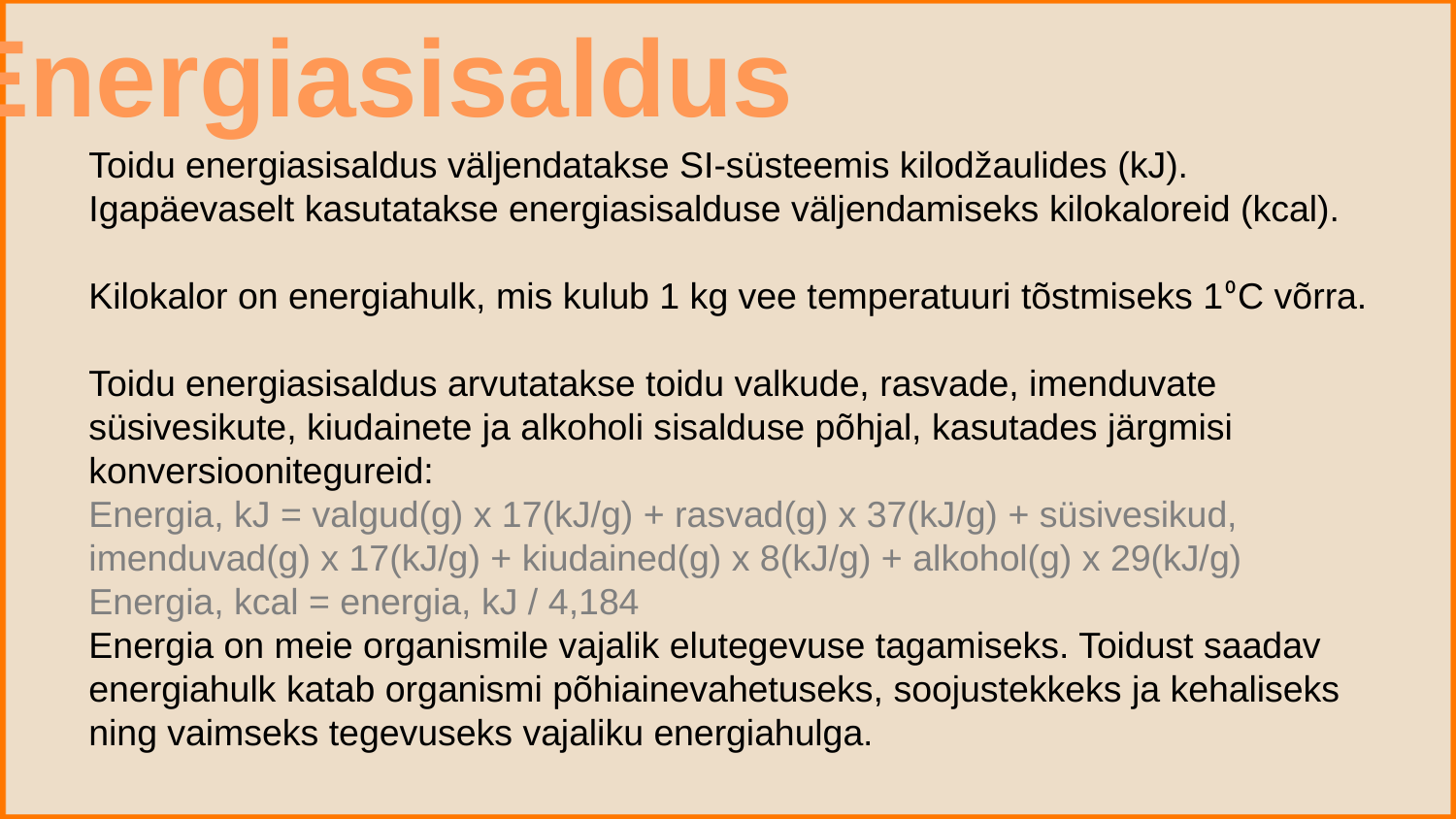

Energiasisaldus
Toidu energiasisaldus väljendatakse SI-süsteemis kilodžaulides (kJ).
Igapäevaselt kasutatakse energiasisalduse väljendamiseks kilokaloreid (kcal).

Kilokalor on energiahulk, mis kulub 1 kg vee temperatuuri tõstmiseks 1⁰C võrra.

Toidu energiasisaldus arvutatakse toidu valkude, rasvade, imenduvate süsivesikute, kiudainete ja alkoholi sisalduse põhjal, kasutades järgmisi konversioonitegureid:
Energia, kJ = valgud(g) x 17(kJ/g) + rasvad(g) x 37(kJ/g) + süsivesikud, imenduvad(g) x 17(kJ/g) + kiudained(g) x 8(kJ/g) + alkohol(g) x 29(kJ/g)
Energia, kcal = energia, kJ / 4,184
Energia on meie organismile vajalik elutegevuse tagamiseks. Toidust saadav energiahulk katab organismi põhiainevahetuseks, soojustekkeks ja kehaliseks ning vaimseks tegevuseks vajaliku energiahulga.